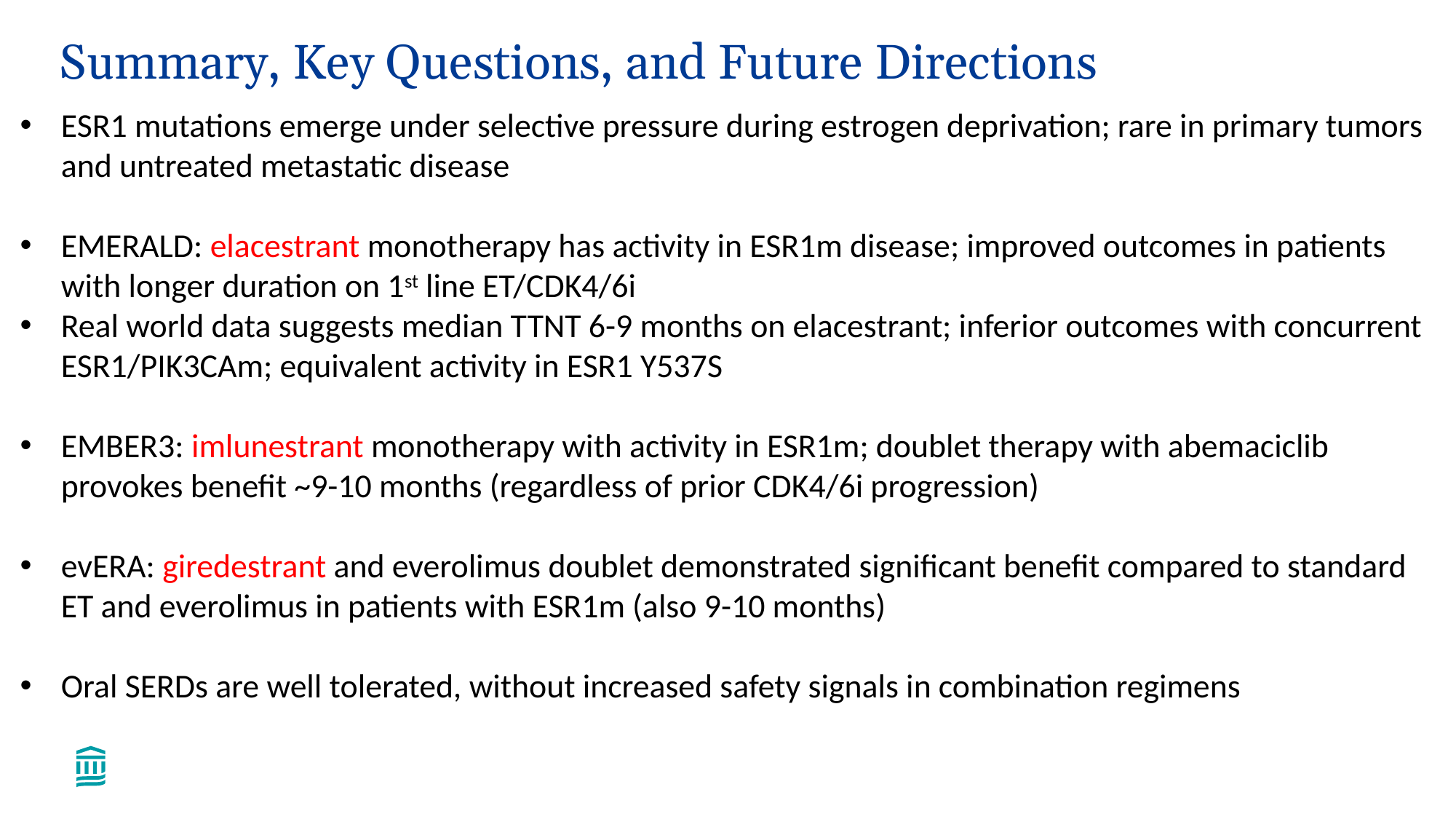

# Summary, Key Questions, and Future Directions
ESR1 mutations emerge under selective pressure during estrogen deprivation; rare in primary tumors and untreated metastatic disease

EMERALD: elacestrant monotherapy has activity in ESR1m disease; improved outcomes in patients with longer duration on 1st line ET/CDK4/6i
Real world data suggests median TTNT 6-9 months on elacestrant; inferior outcomes with concurrent ESR1/PIK3CAm; equivalent activity in ESR1 Y537S

EMBER3: imlunestrant monotherapy with activity in ESR1m; doublet therapy with abemaciclib provokes benefit ~9-10 months (regardless of prior CDK4/6i progression)

evERA: giredestrant and everolimus doublet demonstrated significant benefit compared to standard ET and everolimus in patients with ESR1m (also 9-10 months)

Oral SERDs are well tolerated, without increased safety signals in combination regimens